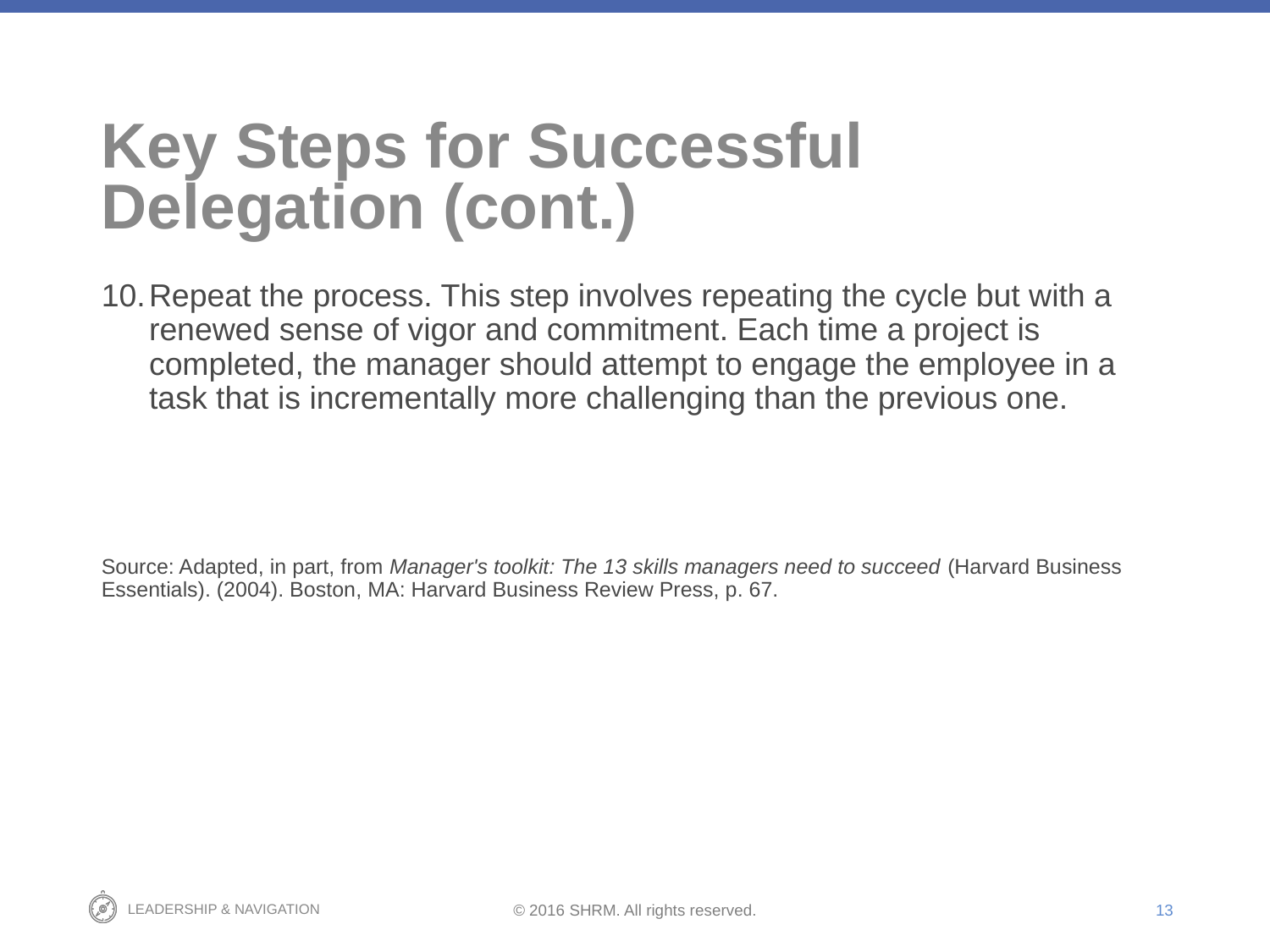

# Key Steps for Successful Delegation (cont.)
Repeat the process. This step involves repeating the cycle but with a renewed sense of vigor and commitment. Each time a project is completed, the manager should attempt to engage the employee in a task that is incrementally more challenging than the previous one.

Source: Adapted, in part, from Manager's toolkit: The 13 skills managers need to succeed (Harvard Business Essentials). (2004). Boston, MA: Harvard Business Review Press, p. 67.
13